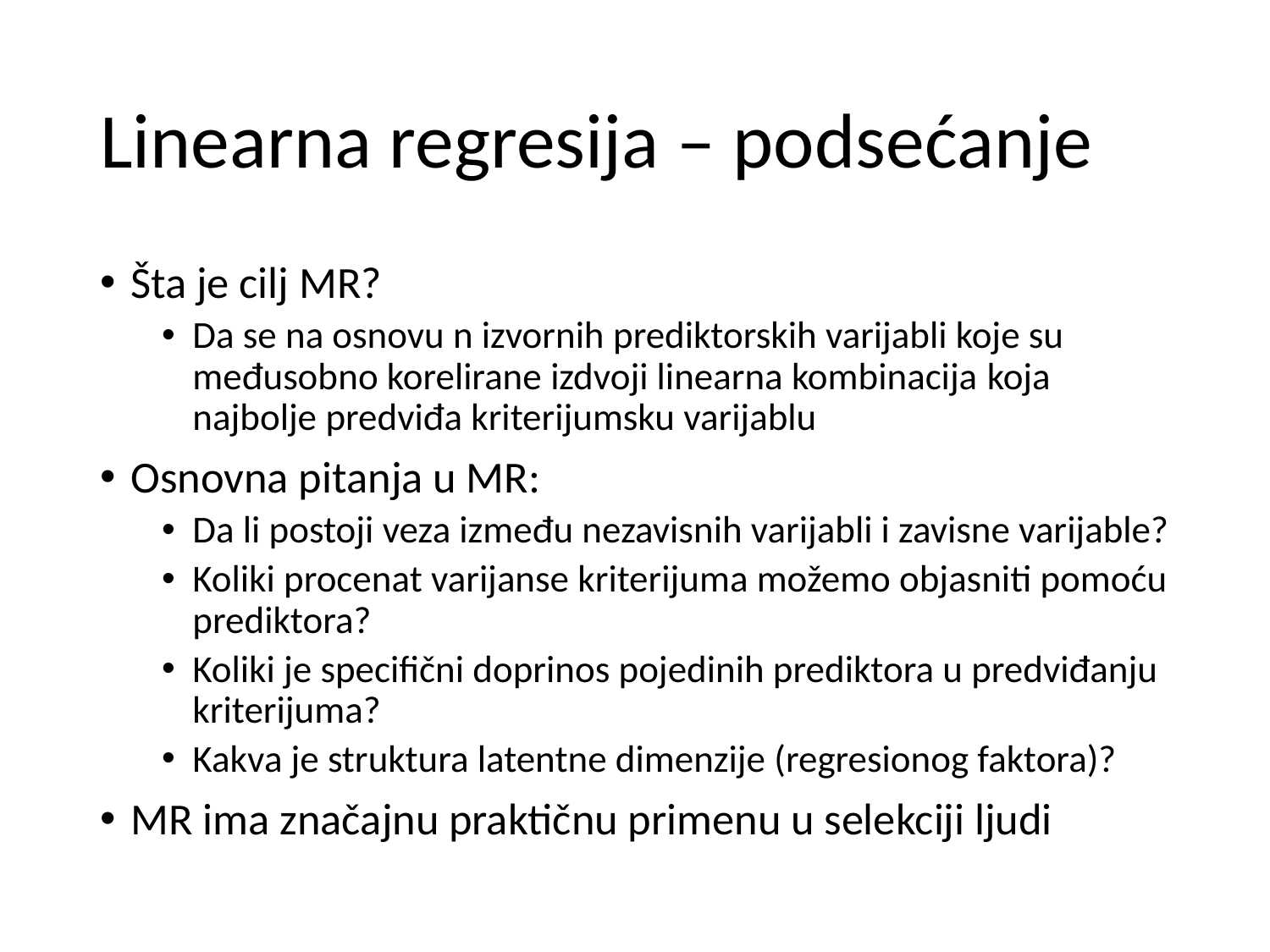

# Linearna regresija – podsećanje
Šta je cilj MR?
Da se na osnovu n izvornih prediktorskih varijabli koje su međusobno korelirane izdvoji linearna kombinacija koja najbolje predviđa kriterijumsku varijablu
Osnovna pitanja u MR:
Da li postoji veza između nezavisnih varijabli i zavisne varijable?
Koliki procenat varijanse kriterijuma možemo objasniti pomoću prediktora?
Koliki je specifični doprinos pojedinih prediktora u predviđanju kriterijuma?
Kakva je struktura latentne dimenzije (regresionog faktora)?
MR ima značajnu praktičnu primenu u selekciji ljudi